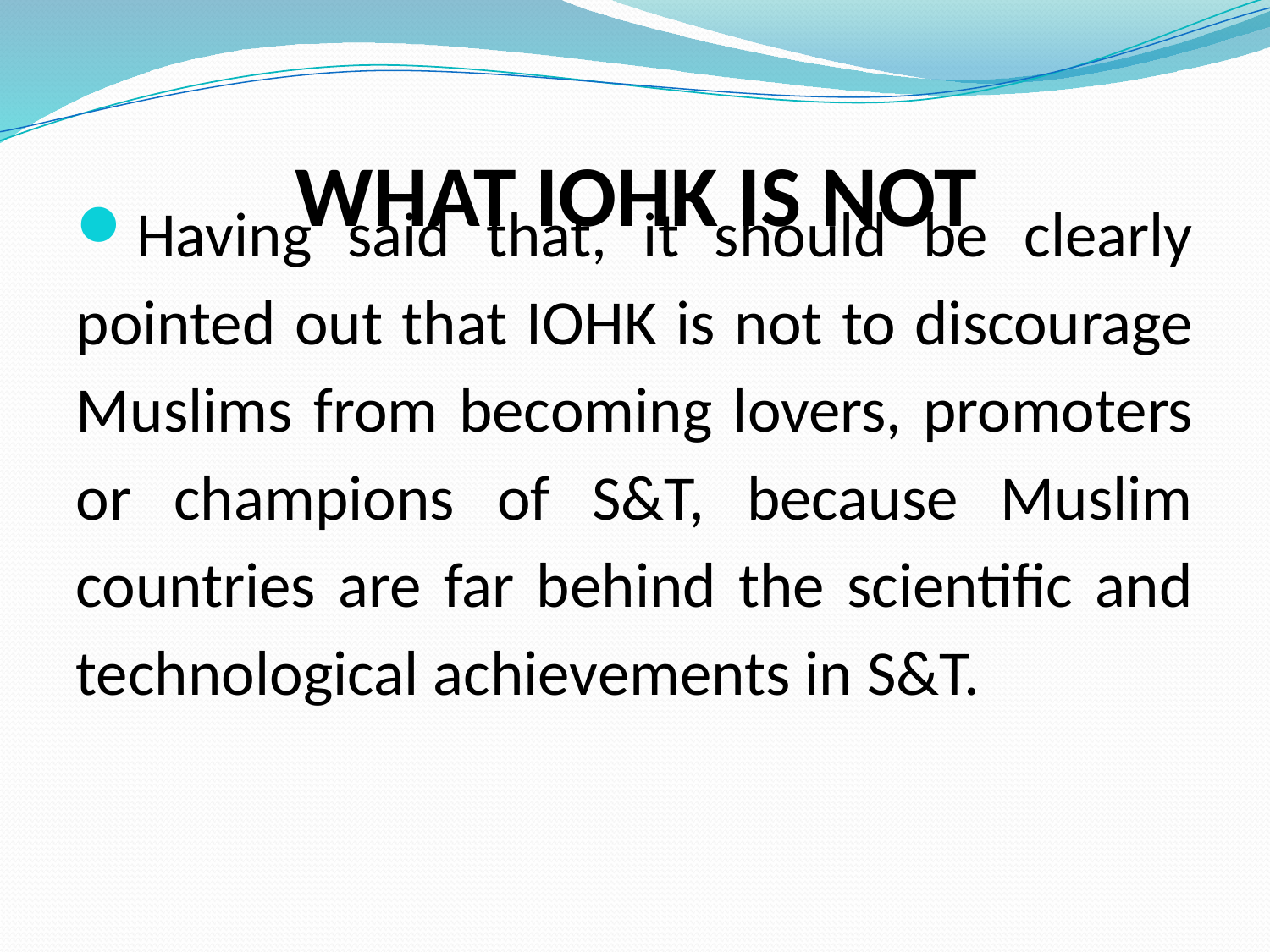

# WHAT IOHK IS NOT
Having said that, it should be clearly pointed out that IOHK is not to discourage Muslims from becoming lovers, promoters or champions of S&T, because Muslim countries are far behind the scientific and technological achievements in S&T.